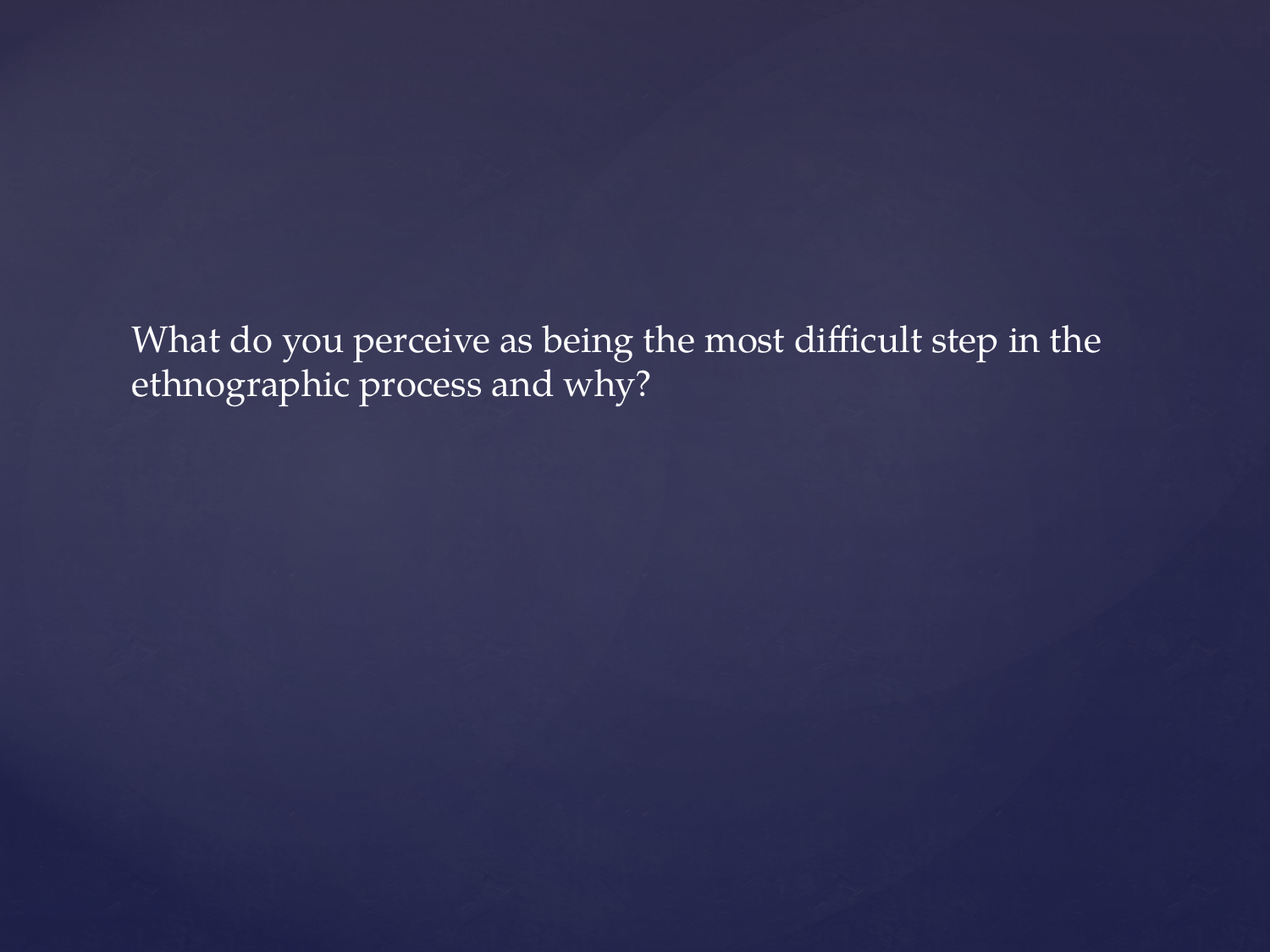

What do you perceive as being the most difficult step in the ethnographic process and why?
#